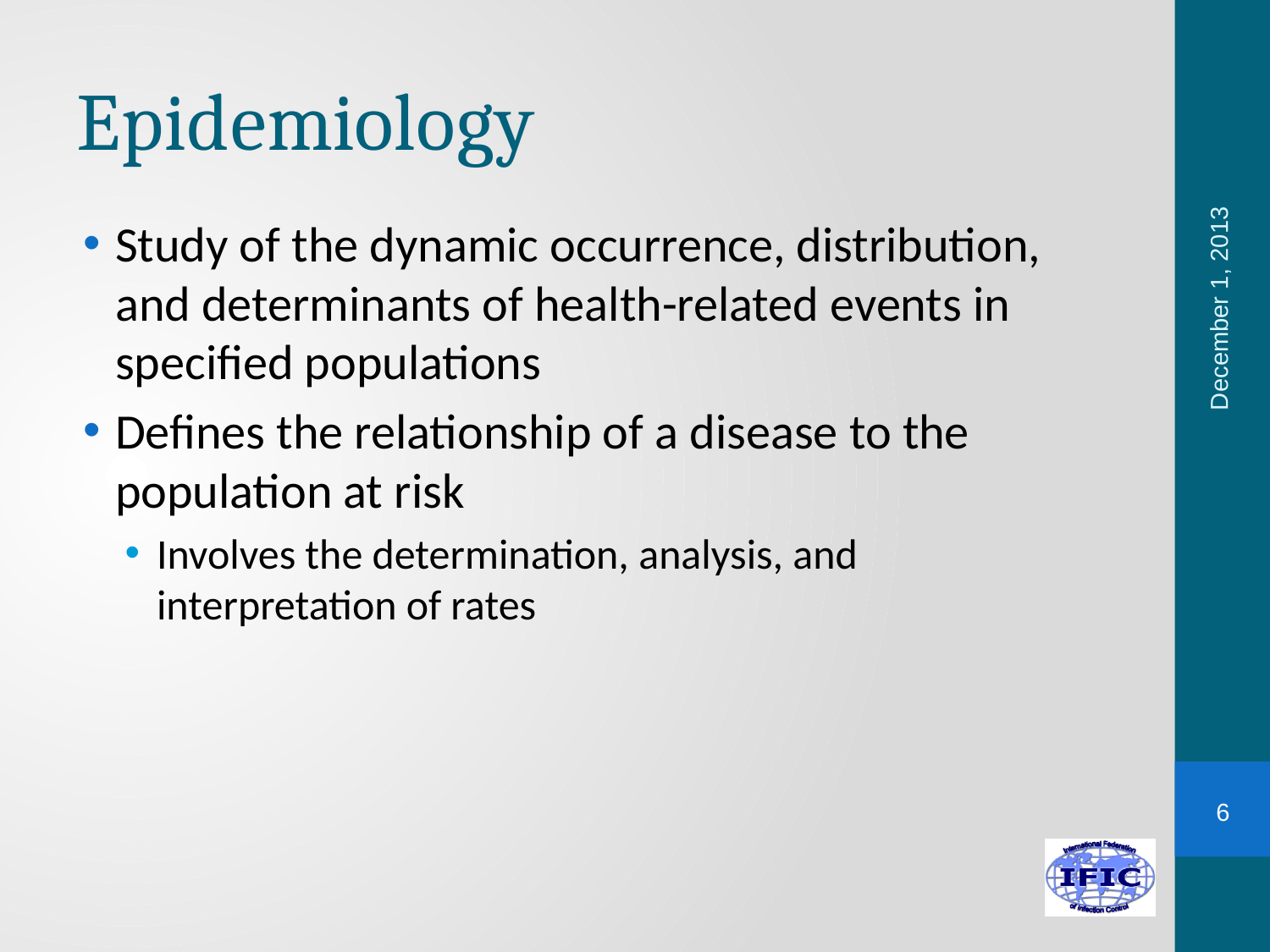

# Epidemiology
Study of the dynamic occurrence, distribution, and determinants of health-related events in specified populations
Defines the relationship of a disease to the population at risk
Involves the determination, analysis, and interpretation of rates
December 1, 2013
6